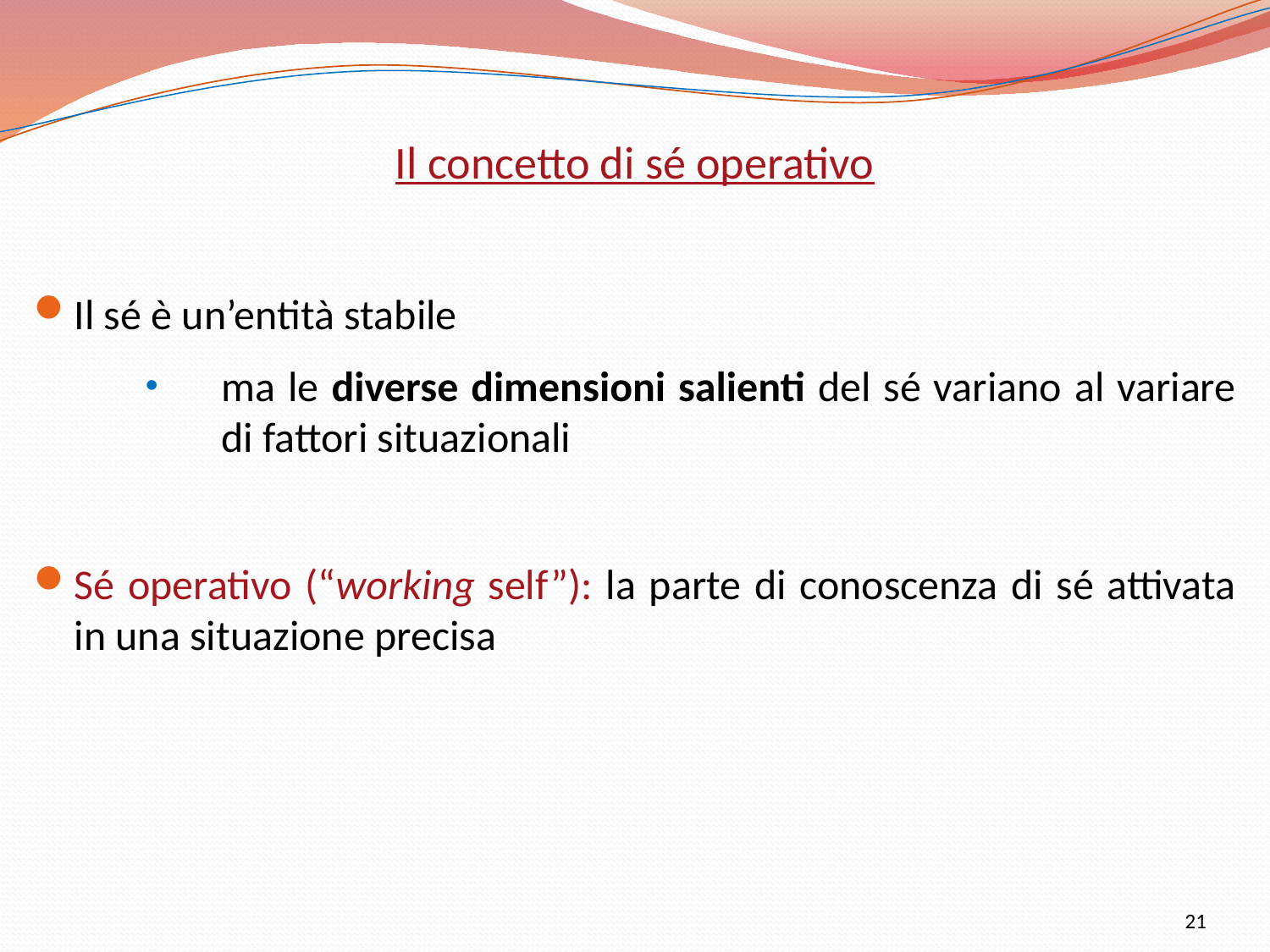

Il concetto di sé operativo

Il sé è un’entità stabile
ma le diverse dimensioni salienti del sé variano al variare di fattori situazionali

Sé operativo (“working self”): la parte di conoscenza di sé attivata in una situazione precisa

21